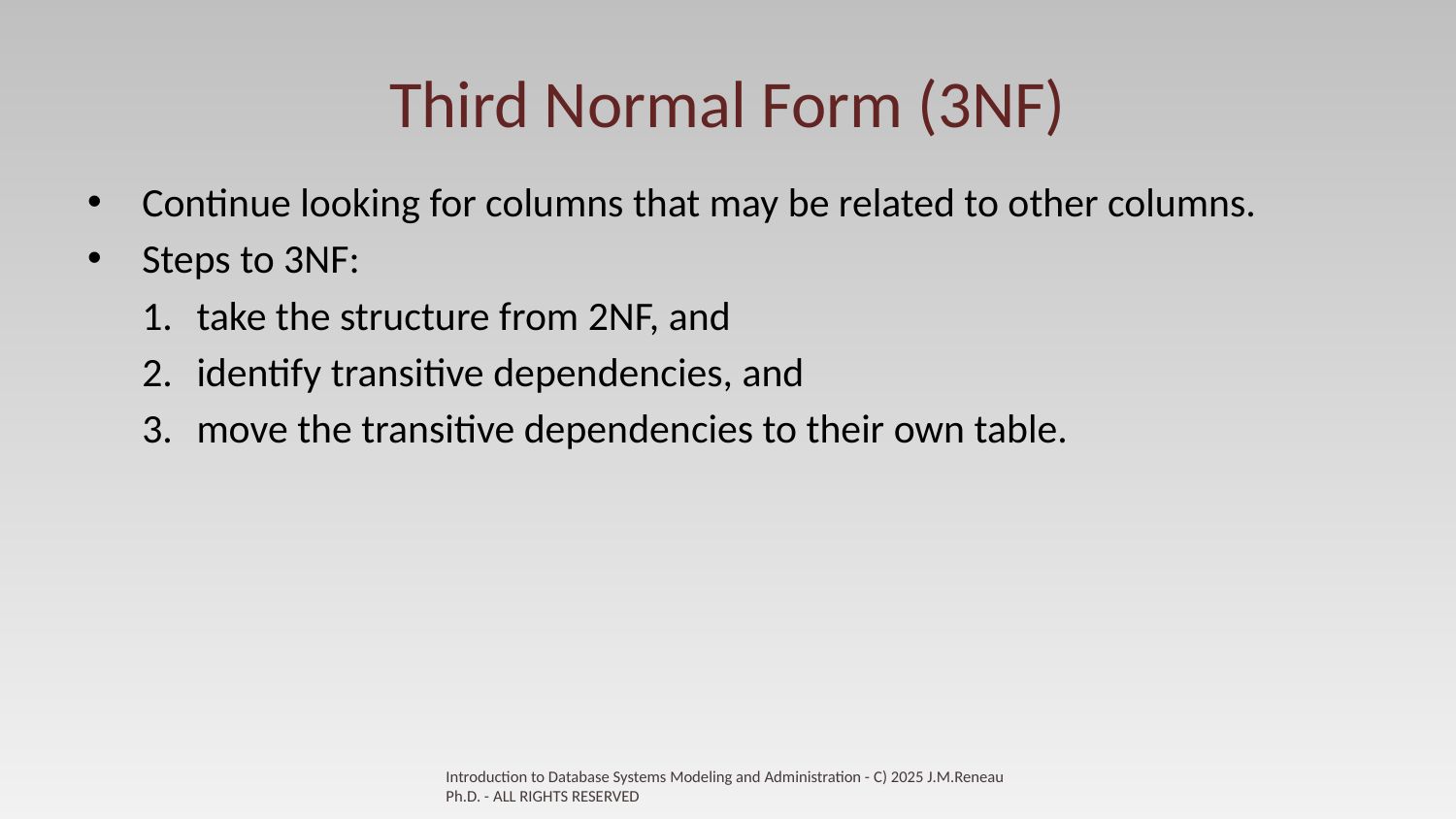

# Third Normal Form (3NF)
Continue looking for columns that may be related to other columns.
Steps to 3NF:
take the structure from 2NF, and
identify transitive dependencies, and
move the transitive dependencies to their own table.
Introduction to Database Systems Modeling and Administration - C) 2025 J.M.Reneau Ph.D. - ALL RIGHTS RESERVED